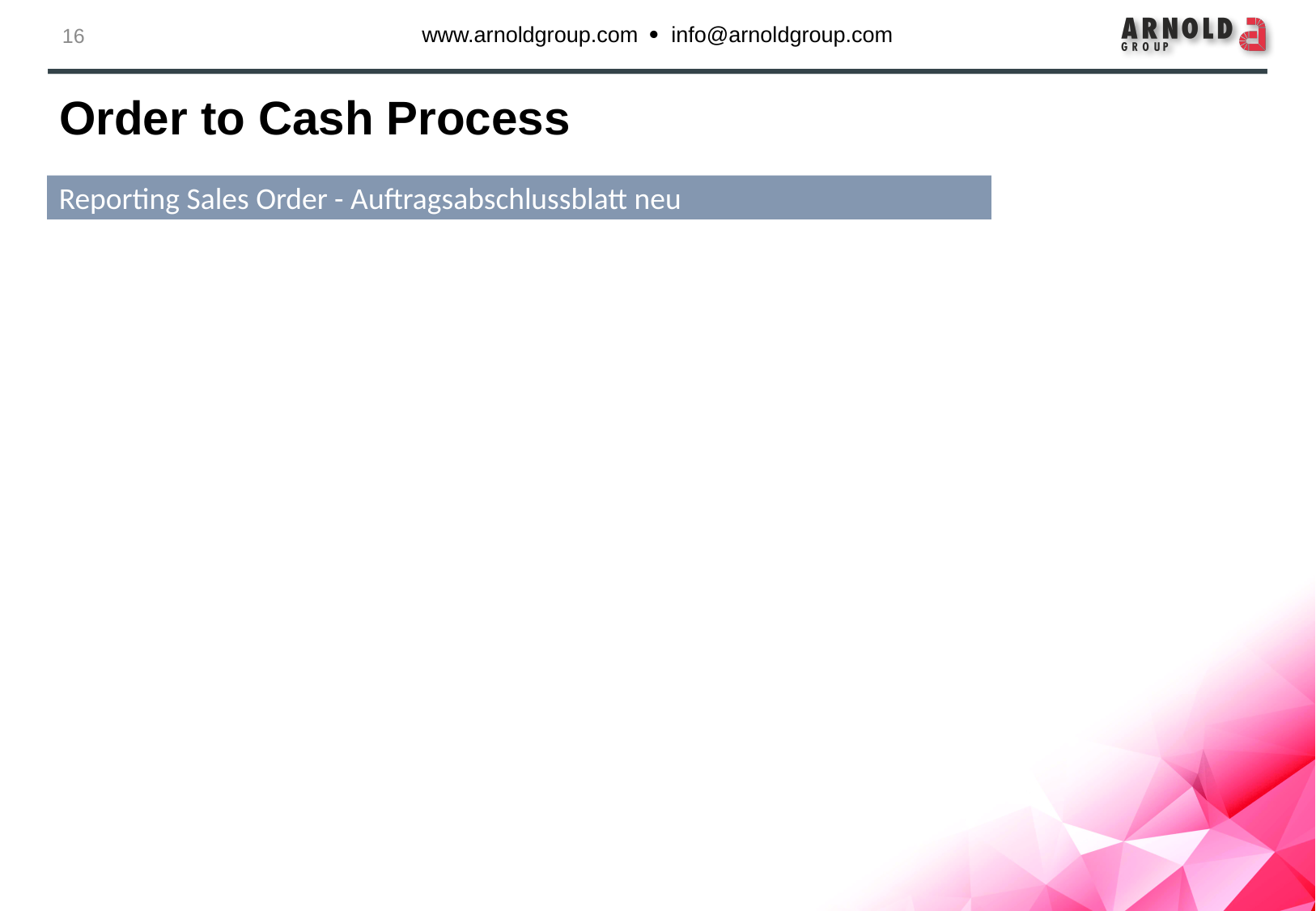

# Order to Cash Process
Reporting Sales Order - Auftragsabschlussblatt neu